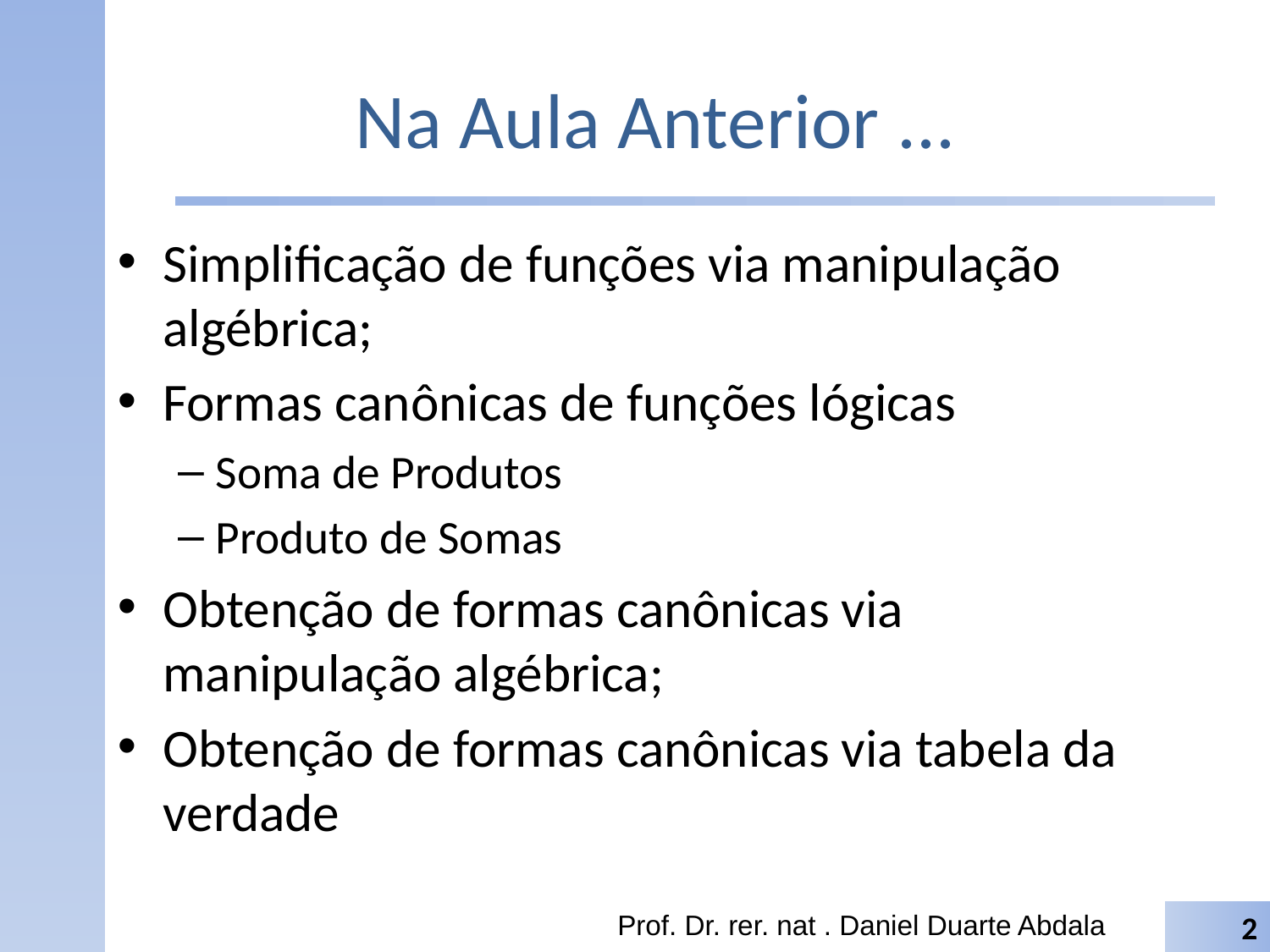

# Na Aula Anterior ...
Simplificação de funções via manipulação algébrica;
Formas canônicas de funções lógicas
Soma de Produtos
Produto de Somas
Obtenção de formas canônicas via manipulação algébrica;
Obtenção de formas canônicas via tabela da verdade

Prof. Dr. rer. nat . Daniel Duarte Abdala
2